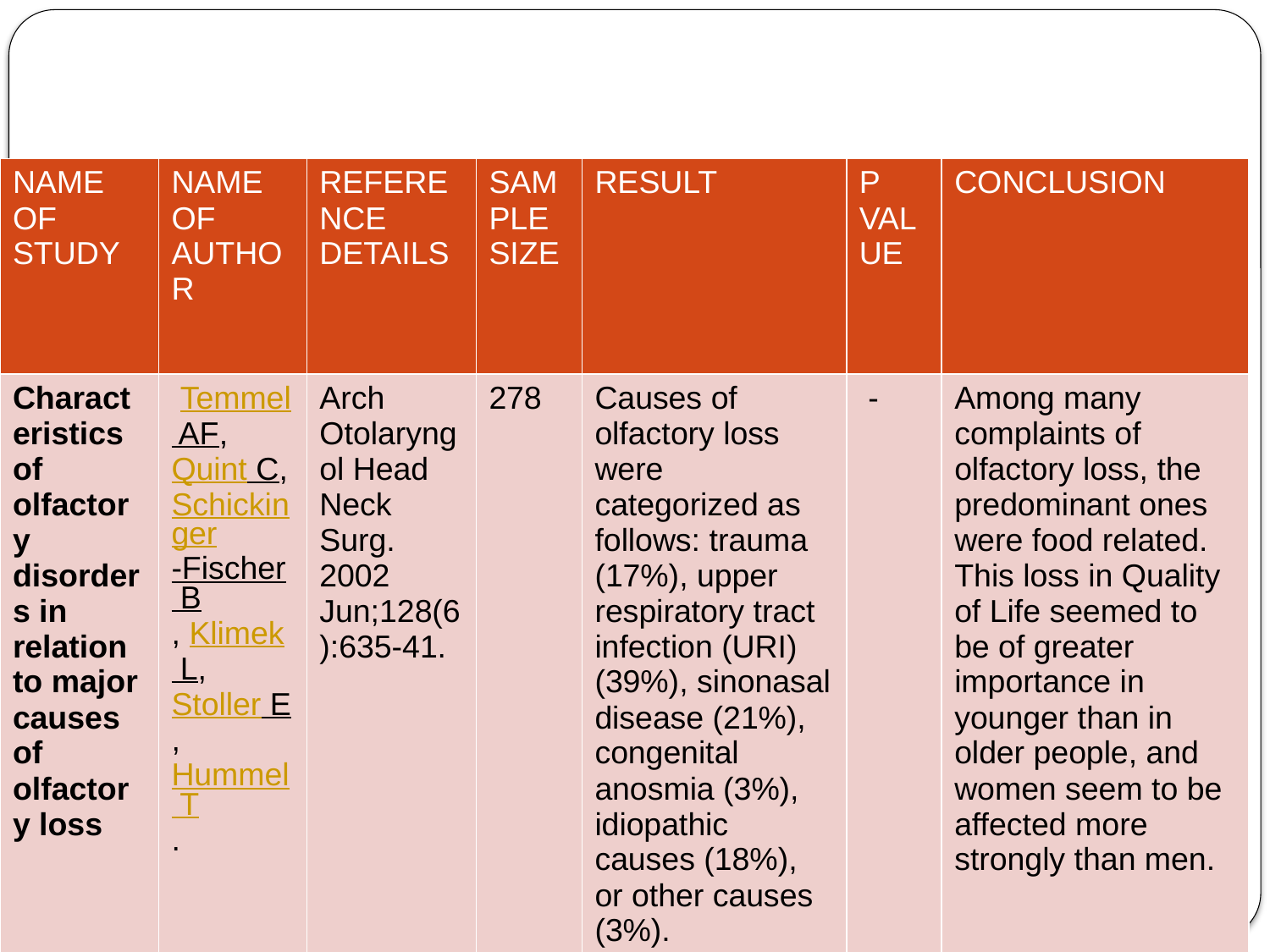

#
| NAME OF STUDY | NAME OF AUTHOR | REFERENCE DETAILS | SAMPLE SIZE | RESULT | P VALUE | CONCLUSION |
| --- | --- | --- | --- | --- | --- | --- |
| Characteristics of olfactory disorders in relation to major causes of olfactory loss | Temmel AF, Quint C, Schickinger-Fischer B, Klimek L, Stoller E, Hummel T. | Arch Otolaryngol Head Neck Surg. 2002 Jun;128(6):635-41. | 278 | Causes of olfactory loss were categorized as follows: trauma (17%), upper respiratory tract infection (URI) (39%), sinonasal disease (21%), congenital anosmia (3%), idiopathic causes (18%), or other causes (3%). | - | Among many complaints of olfactory loss, the predominant ones were food related. This loss in Quality of Life seemed to be of greater importance in younger than in older people, and women seem to be affected more strongly than men. |